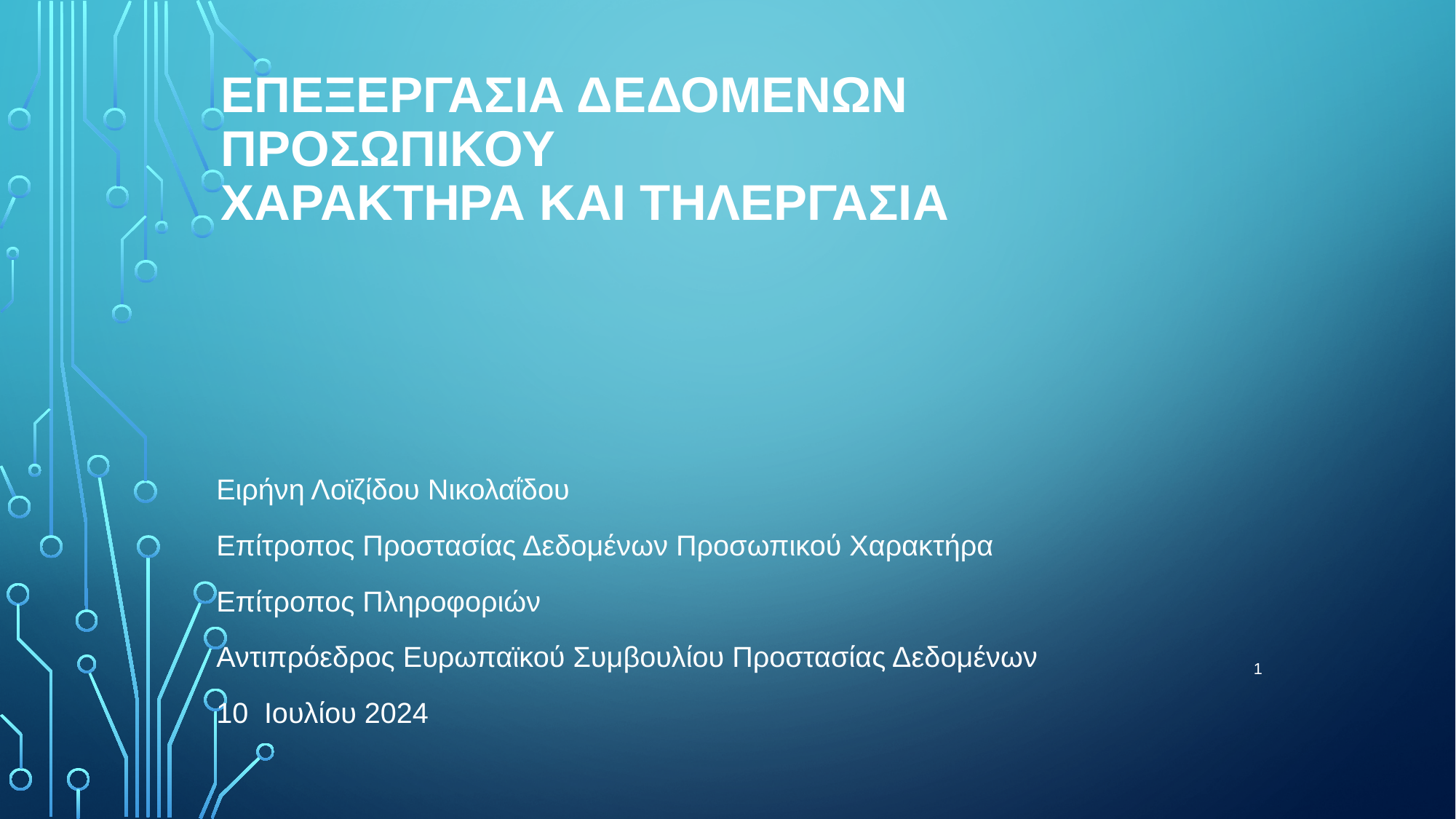

# επεξεργασια δεδομενων προσωπικου χαρακτηρα ΚΑΙ ΤΗΛΕΡΓΑΣΙΑ

Ειρήνη Λοϊζίδου Νικολαΐδου
Επίτροπος Προστασίας Δεδομένων Προσωπικού Χαρακτήρα
Επίτροπος Πληροφοριών
Αντιπρόεδρος Ευρωπαϊκού Συμβουλίου Προστασίας Δεδομένων
10  Ιουλίου 2024
1